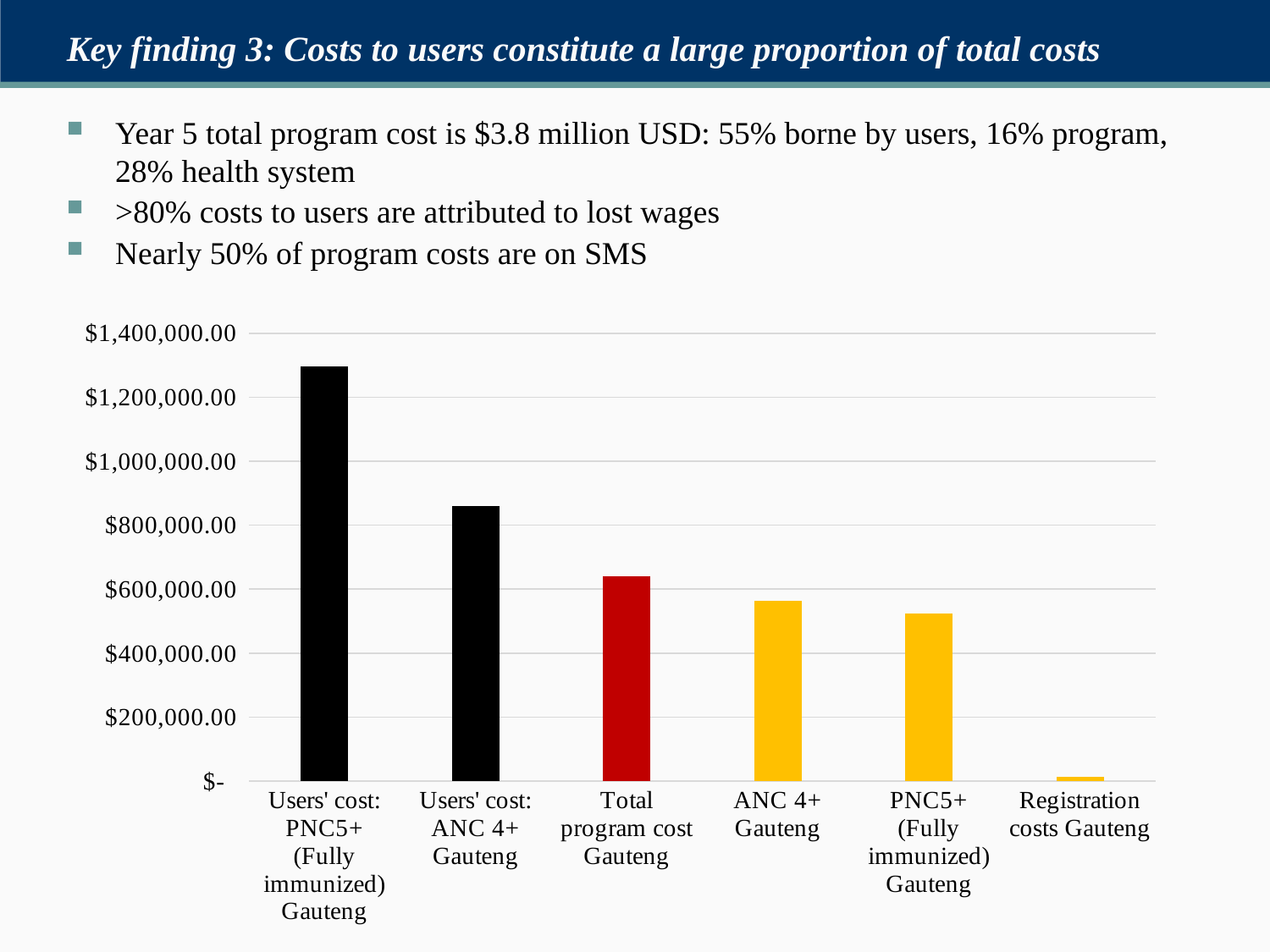

# Key finding 3: Costs to users constitute a large proportion of total costs
Year 5 total program cost is $3.8 million USD: 55% borne by users, 16% program, 28% health system
>80% costs to users are attributed to lost wages
Nearly 50% of program costs are on SMS

### Chart

| Category |  |
|---|---|
| Users' cost: PNC5+ (Fully immunized) Gauteng | 1296345.3795671 |
| Users' cost: ANC 4+ Gauteng | 858608.438929856 |
| Total program cost Gauteng | 641177.44448109 |
| ANC 4+ Gauteng | 563401.2757185427 |
| PNC5+ (Fully immunized) Gauteng | 524736.4822868785 |
| Registration costs Gauteng | 13808.85479702312 |